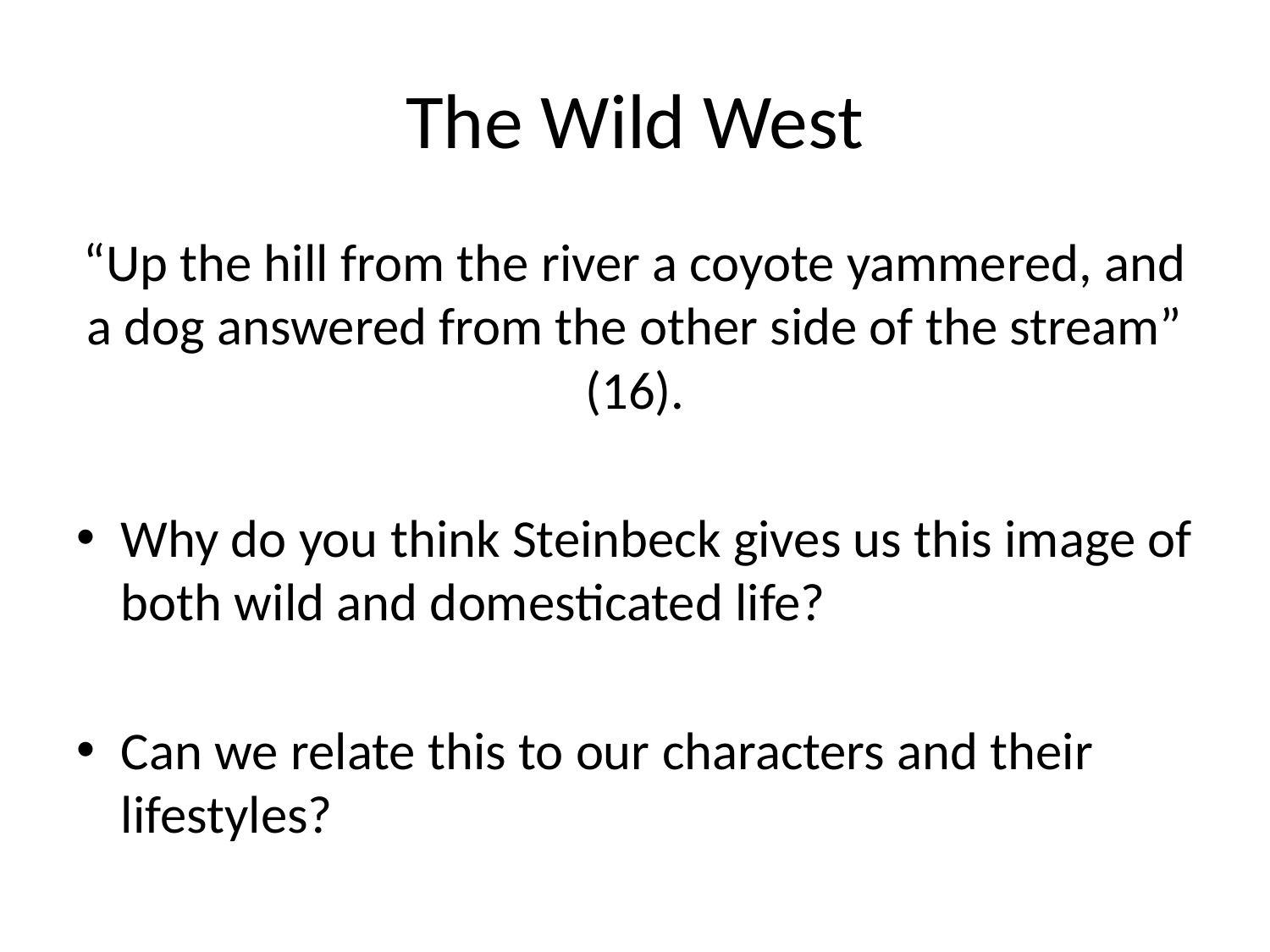

# The Wild West
“Up the hill from the river a coyote yammered, and a dog answered from the other side of the stream” (16).

Why do you think Steinbeck gives us this image of both wild and domesticated life?

Can we relate this to our characters and their lifestyles?